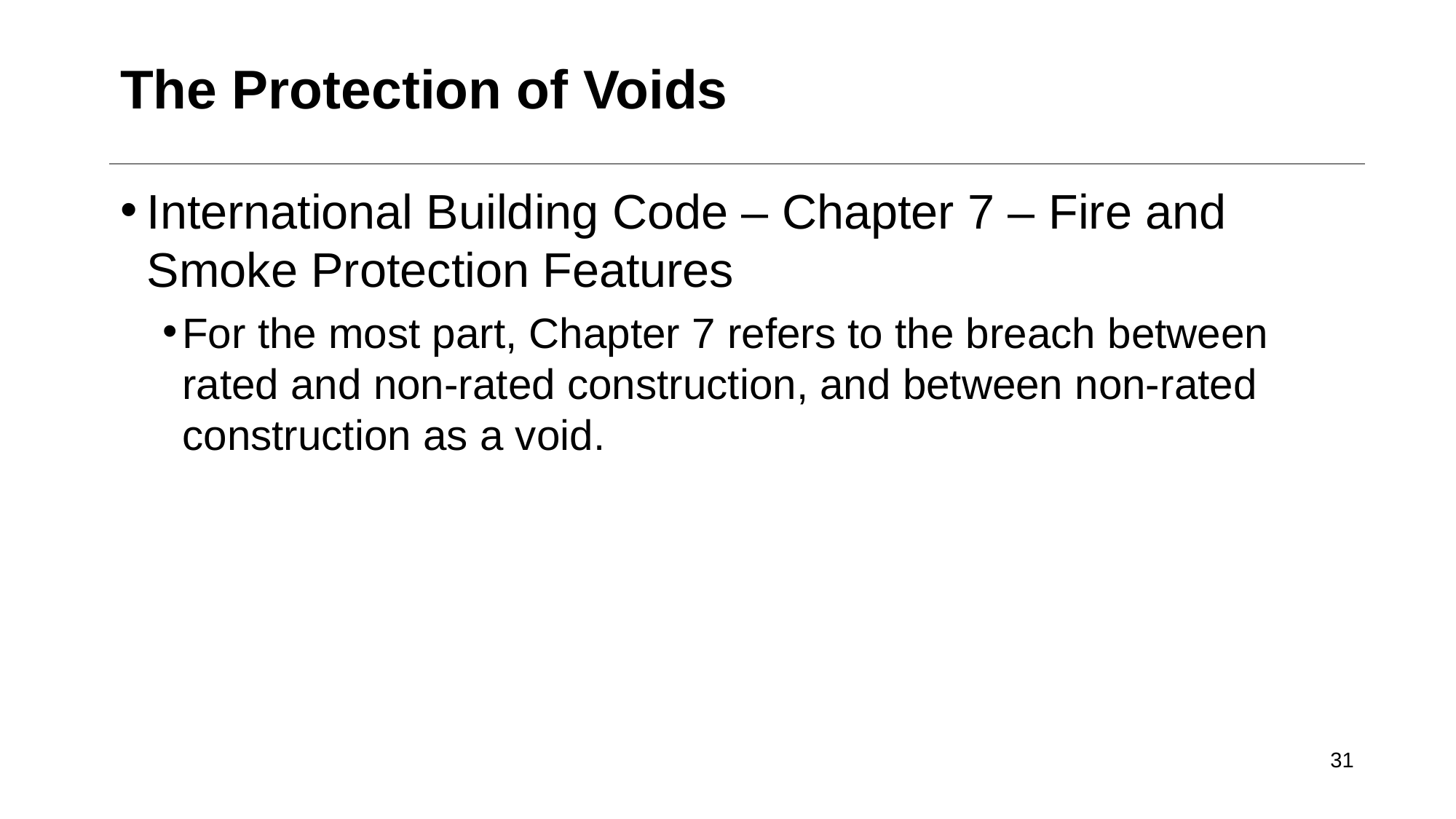

# The Protection of Voids
International Building Code – Chapter 7 – Fire and Smoke Protection Features
For the most part, Chapter 7 refers to the breach between rated and non-rated construction, and between non-rated construction as a void.
31